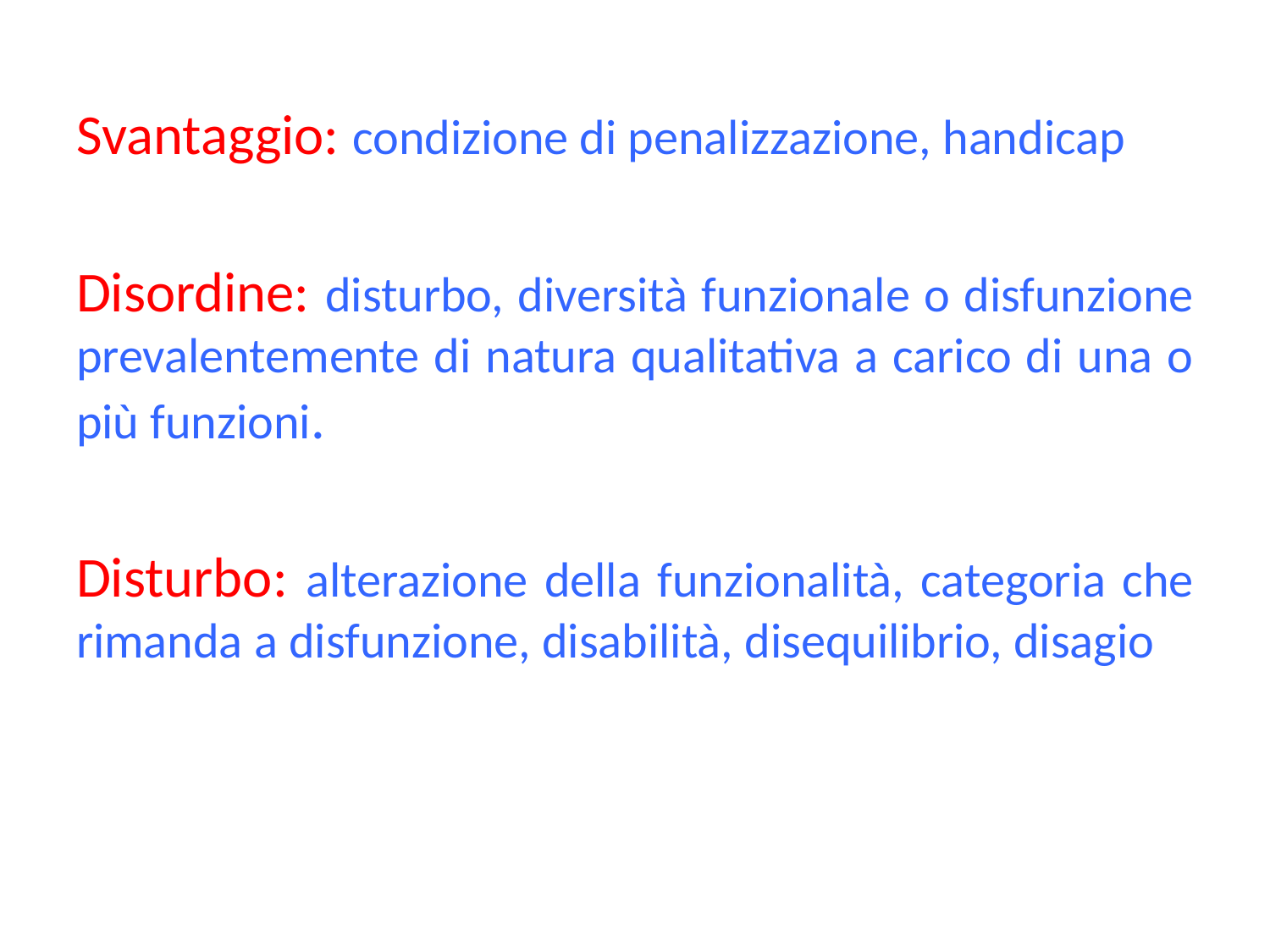

Svantaggio: condizione di penalizzazione, handicap

Disordine: disturbo, diversità funzionale o disfunzione prevalentemente di natura qualitativa a carico di una o più funzioni.

Disturbo: alterazione della funzionalità, categoria che rimanda a disfunzione, disabilità, disequilibrio, disagio